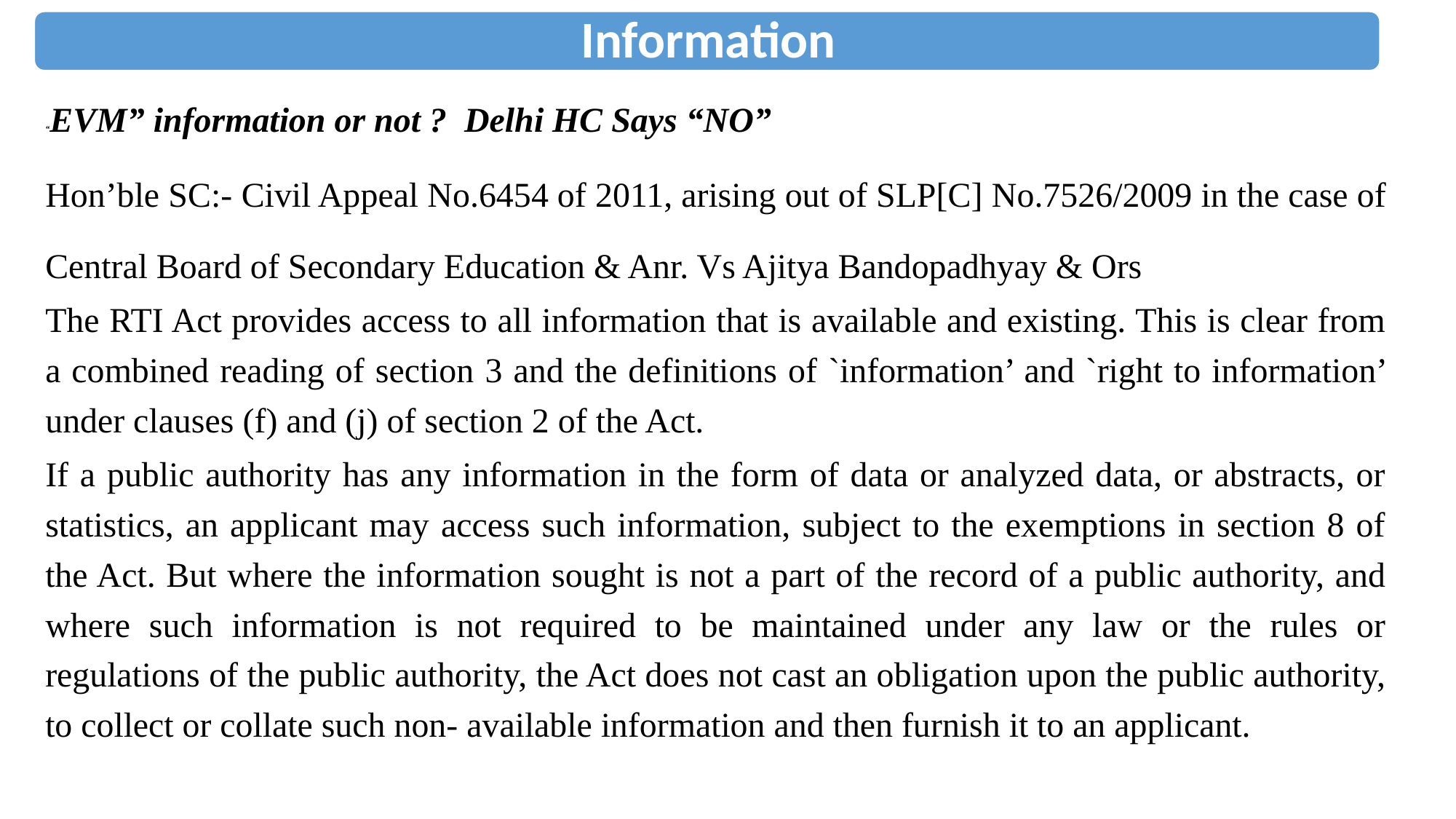

Information
“EVM” information or not ?				Delhi HC Says “NO”
Hon’ble SC:- Civil Appeal No.6454 of 2011, arising out of SLP[C] No.7526/2009 in the case of Central Board of Secondary Education & Anr. Vs Ajitya Bandopadhyay & Ors
The RTI Act provides access to all information that is available and existing. This is clear from a combined reading of section 3 and the definitions of `information’ and `right to information’ under clauses (f) and (j) of section 2 of the Act.
If a public authority has any information in the form of data or analyzed data, or abstracts, or statistics, an applicant may access such information, subject to the exemptions in section 8 of the Act. But where the information sought is not a part of the record of a public authority, and where such information is not required to be maintained under any law or the rules or regulations of the public authority, the Act does not cast an obligation upon the public authority, to collect or collate such non- available information and then furnish it to an applicant.